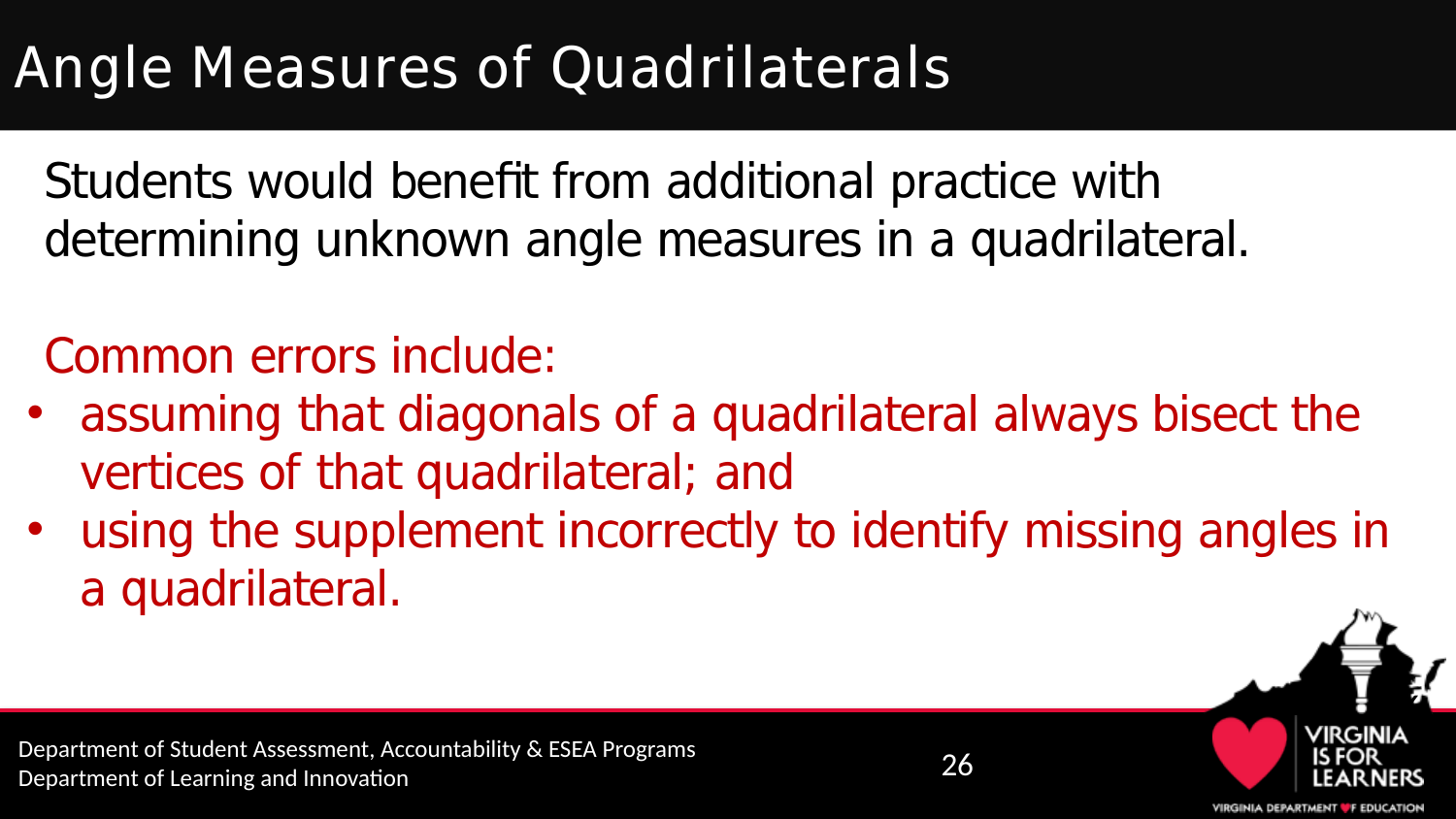

# Angle Measures of Quadrilaterals
Students would benefit from additional practice with determining unknown angle measures in a quadrilateral.

Common errors include:
assuming that diagonals of a quadrilateral always bisect the vertices of that quadrilateral; and
using the supplement incorrectly to identify missing angles in a quadrilateral.

26